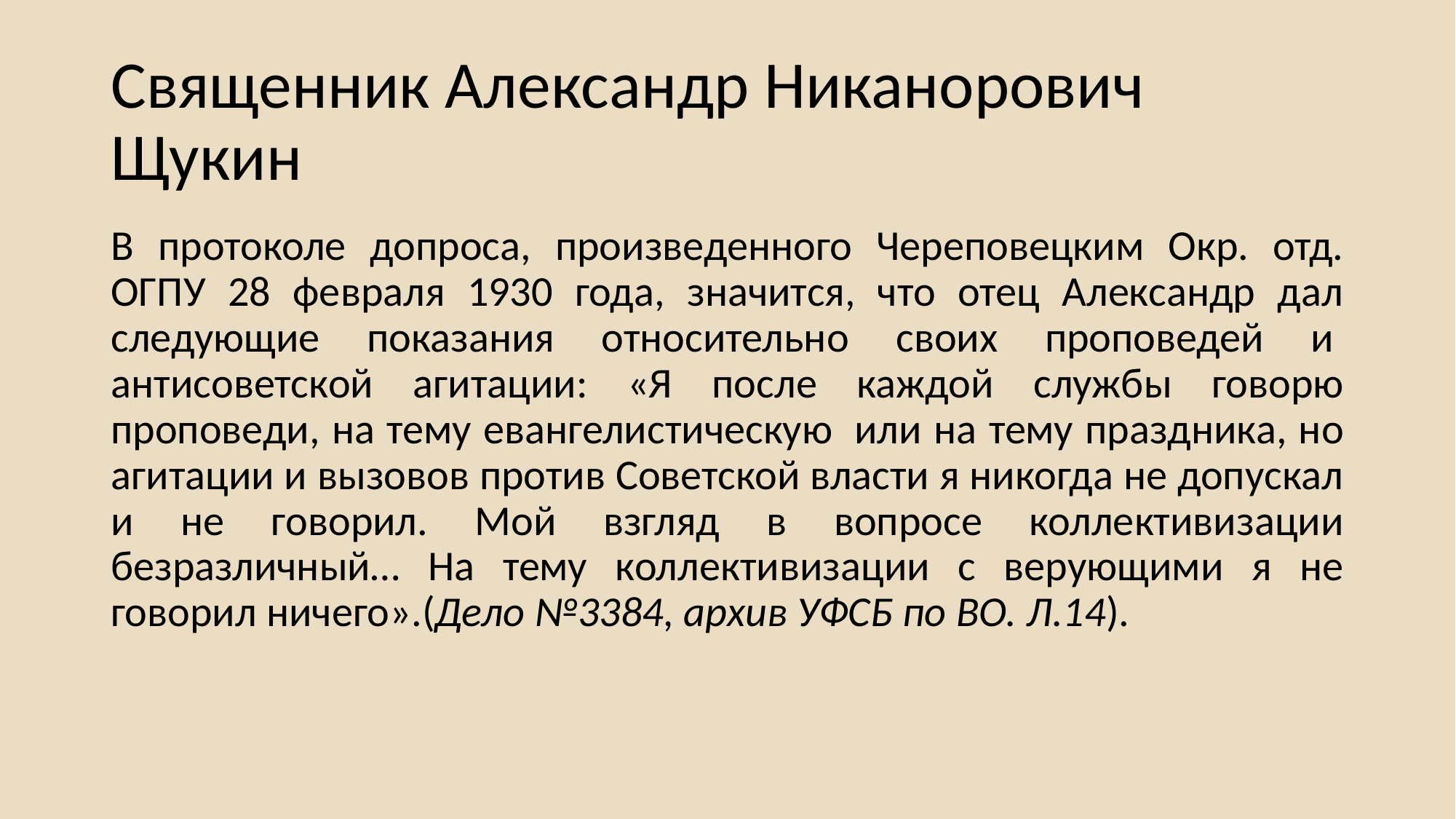

# Священник Александр Никанорович Щукин
В протоколе допроса, произведенного Череповецким Окр. отд. ОГПУ 28 февраля 1930 года, значится, что отец Александр дал следующие показания относительно своих проповедей и  антисоветской агитации: «Я после каждой службы говорю проповеди, на тему евангелистическую  или на тему праздника, но агитации и вызовов против Советской власти я никогда не допускал и не говорил. Мой взгляд в вопросе коллективизации безразличный… На тему коллективизации с верующими я не говорил ничего».(Дело №3384, архив УФСБ по ВО. Л.14).